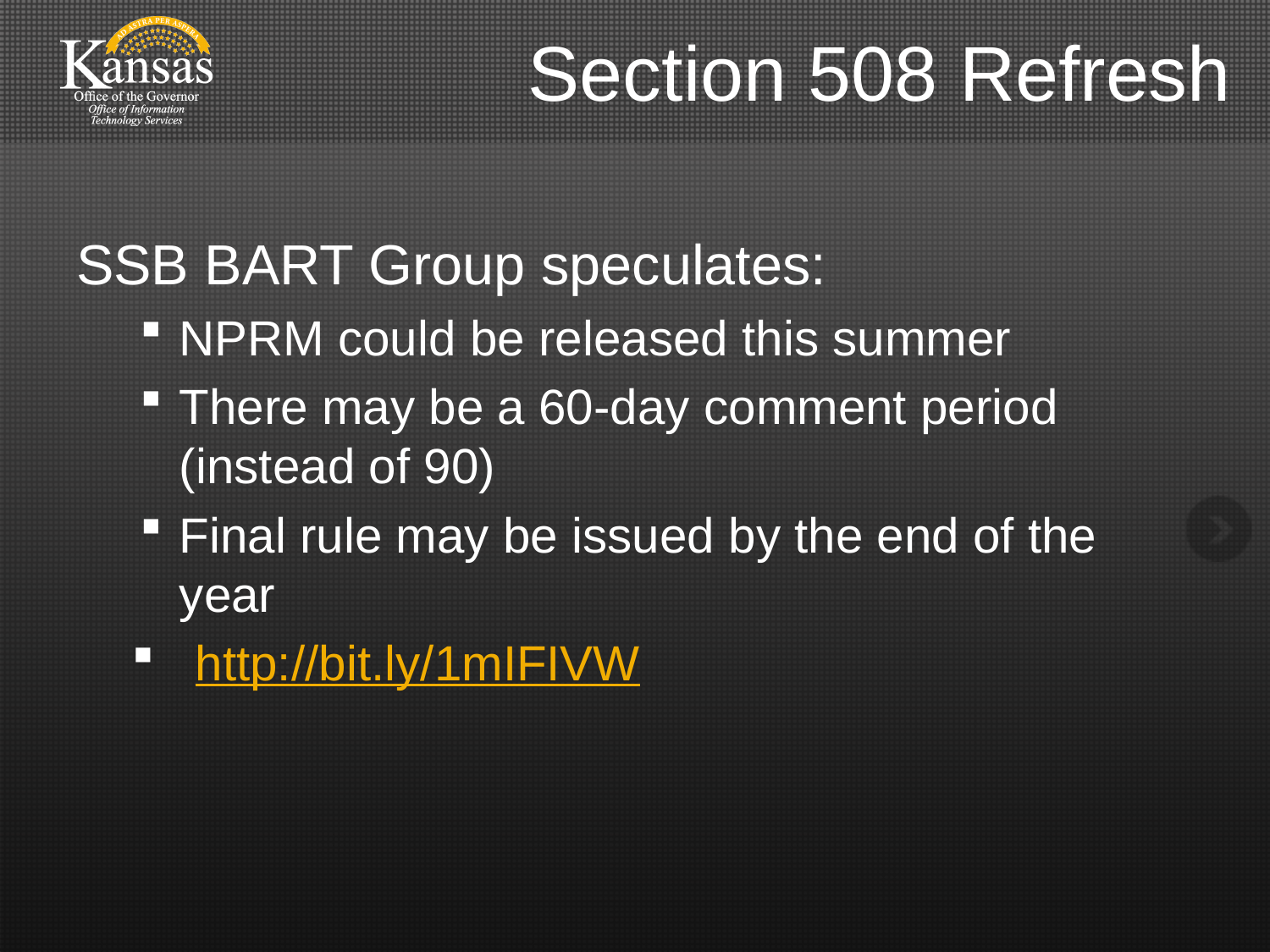

# Section 508 Refresh
SSB BART Group speculates:
NPRM could be released this summer
There may be a 60-day comment period (instead of 90)
Final rule may be issued by the end of the year
http://bit.ly/1mIFIVW